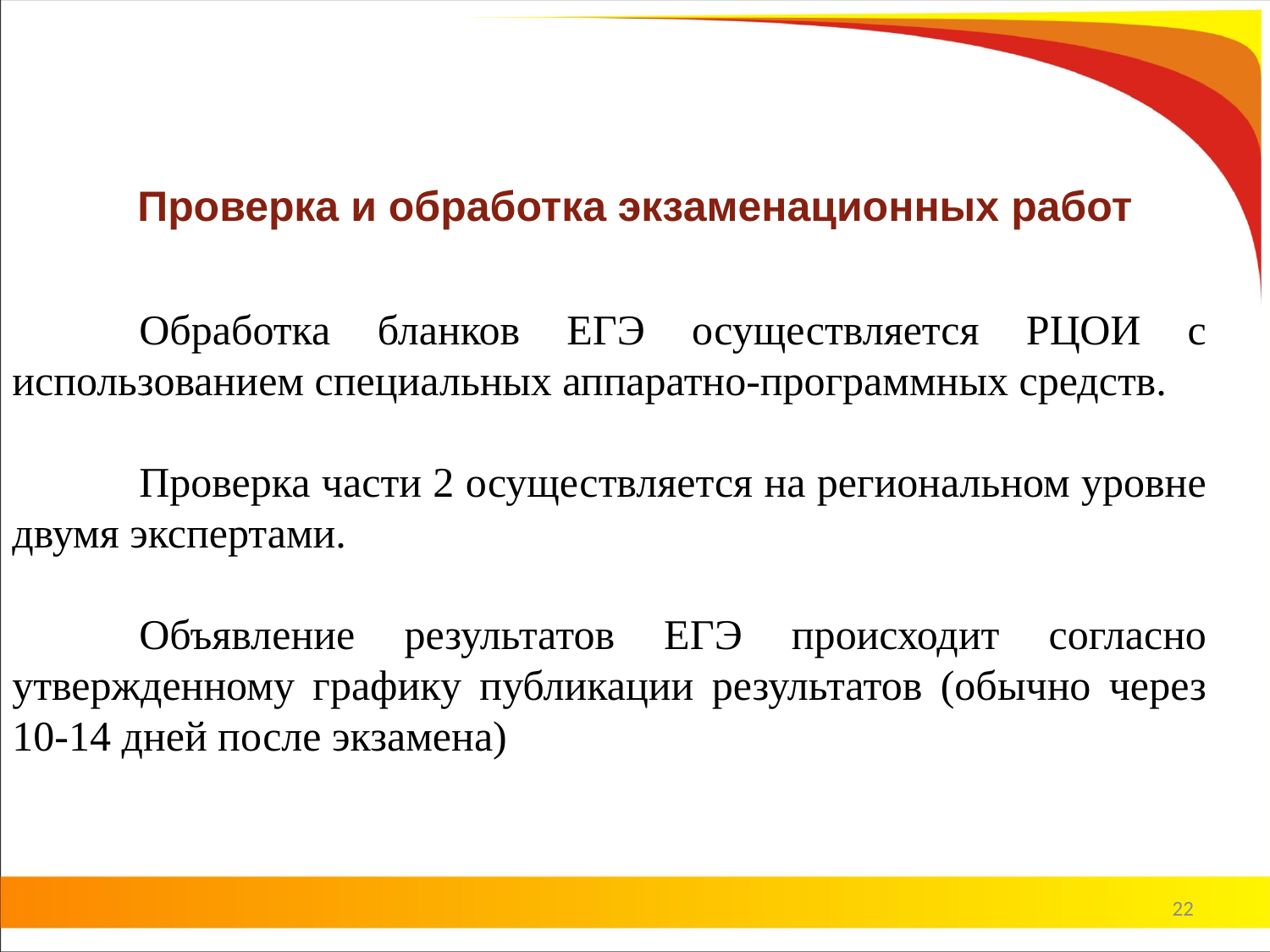

# Проверка и обработка экзаменационных работ
	Обработка бланков ЕГЭ осуществляется РЦОИ с использованием специальных аппаратно-программных средств.

	Проверка части 2 осуществляется на региональном уровне двумя экспертами.

	Объявление результатов ЕГЭ происходит согласно утвержденному графику публикации результатов (обычно через 10-14 дней после экзамена)

22